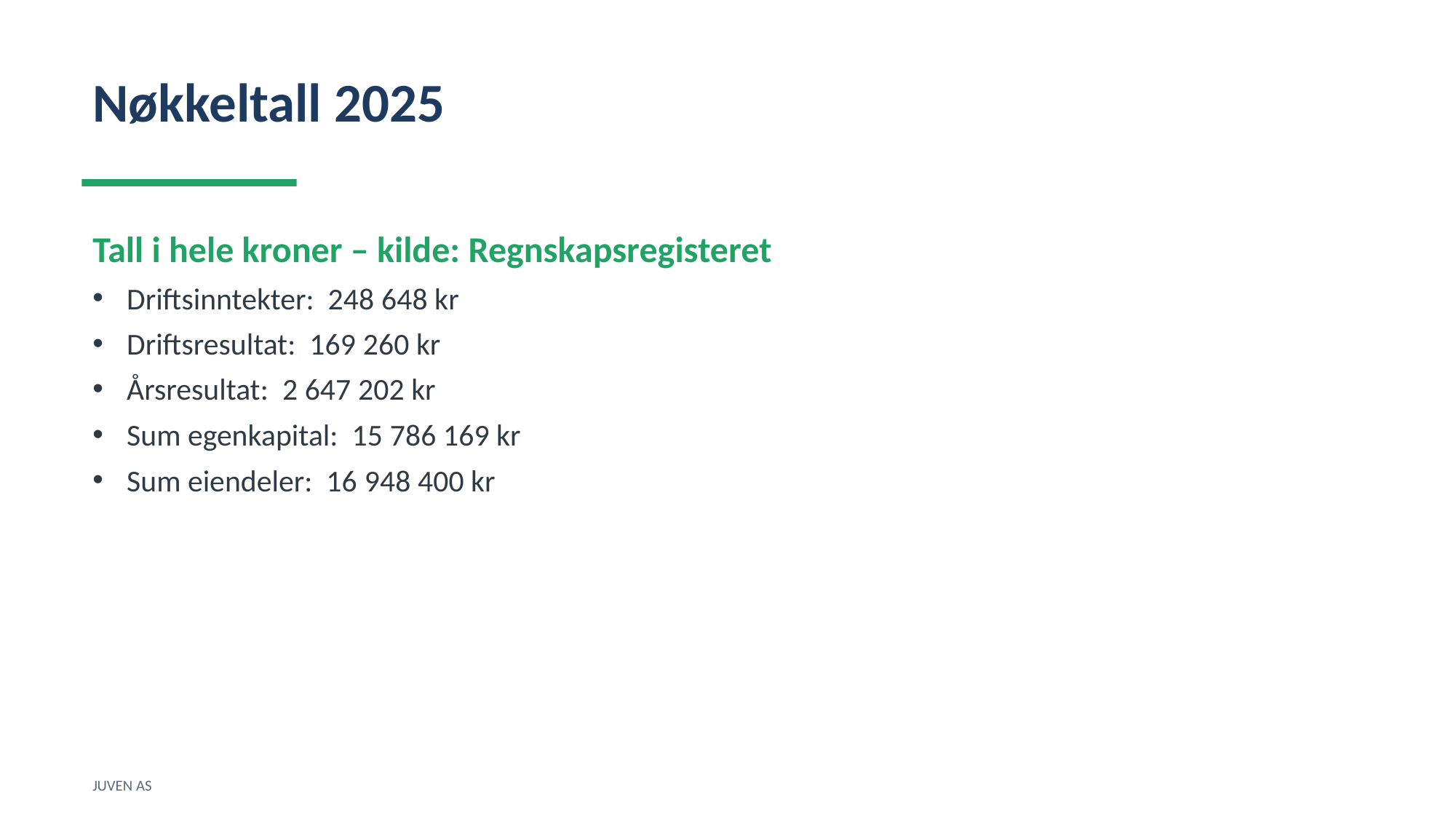

Nøkkeltall 2025

Tall i hele kroner – kilde: Regnskapsregisteret
Driftsinntekter:  248 648 kr
Driftsresultat:  169 260 kr
Årsresultat:  2 647 202 kr
Sum egenkapital:  15 786 169 kr
Sum eiendeler:  16 948 400 kr
JUVEN AS